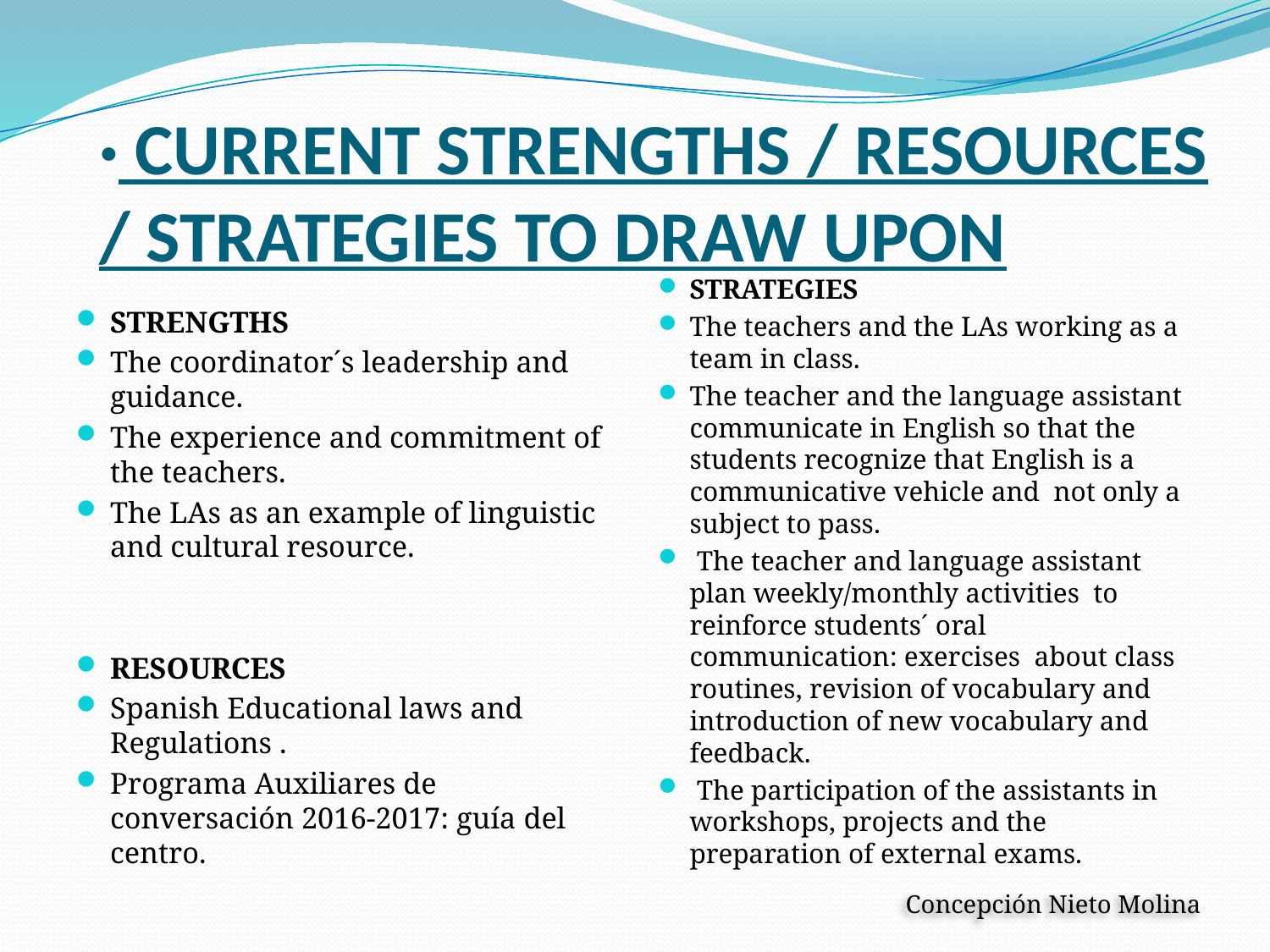

# · CURRENT STRENGTHS / RESOURCES / STRATEGIES TO DRAW UPON
STRATEGIES
The teachers and the LAs working as a team in class.
The teacher and the language assistant communicate in English so that the students recognize that English is a communicative vehicle and  not only a subject to pass.
 The teacher and language assistant plan weekly/monthly activities  to reinforce students´ oral communication: exercises  about class routines, revision of vocabulary and introduction of new vocabulary and feedback.
 The participation of the assistants in workshops, projects and the preparation of external exams.
STRENGTHS
The coordinator´s leadership and guidance.
The experience and commitment of the teachers.
The LAs as an example of linguistic and cultural resource.

RESOURCES
Spanish Educational laws and Regulations .
Programa Auxiliares de conversación 2016-2017: guía del centro.

Concepción Nieto Molina